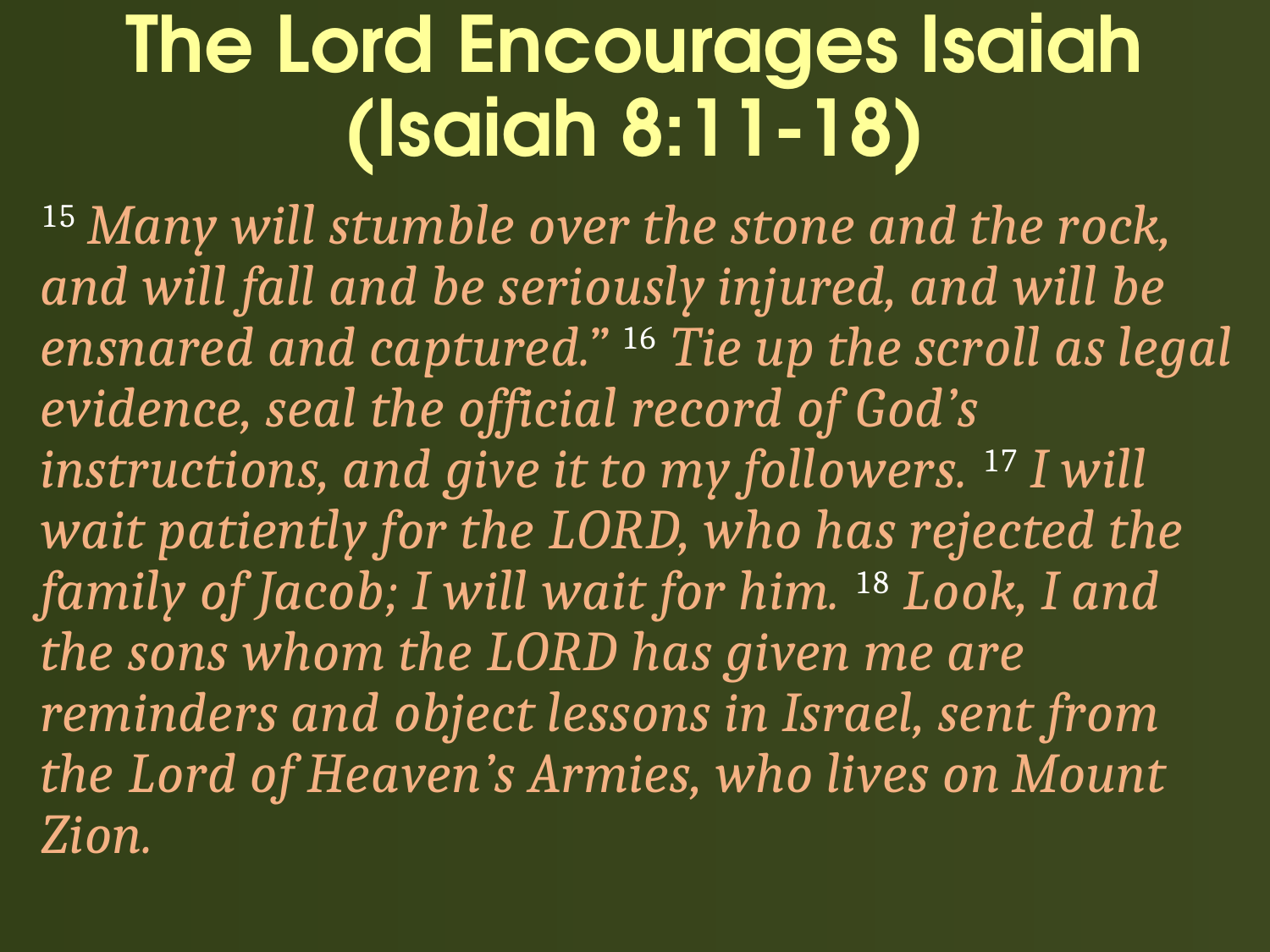

# The Lord Encourages Isaiah (Isaiah 8:11-18)
15 Many will stumble over the stone and the rock, and will fall and be seriously injured, and will be ensnared and captured.” 16 Tie up the scroll as legal evidence, seal the official record of God’s instructions, and give it to my followers. 17 I will wait patiently for the LORD, who has rejected the family of Jacob; I will wait for him. 18 Look, I and the sons whom the LORD has given me are reminders and object lessons in Israel, sent from the Lord of Heaven’s Armies, who lives on Mount Zion.